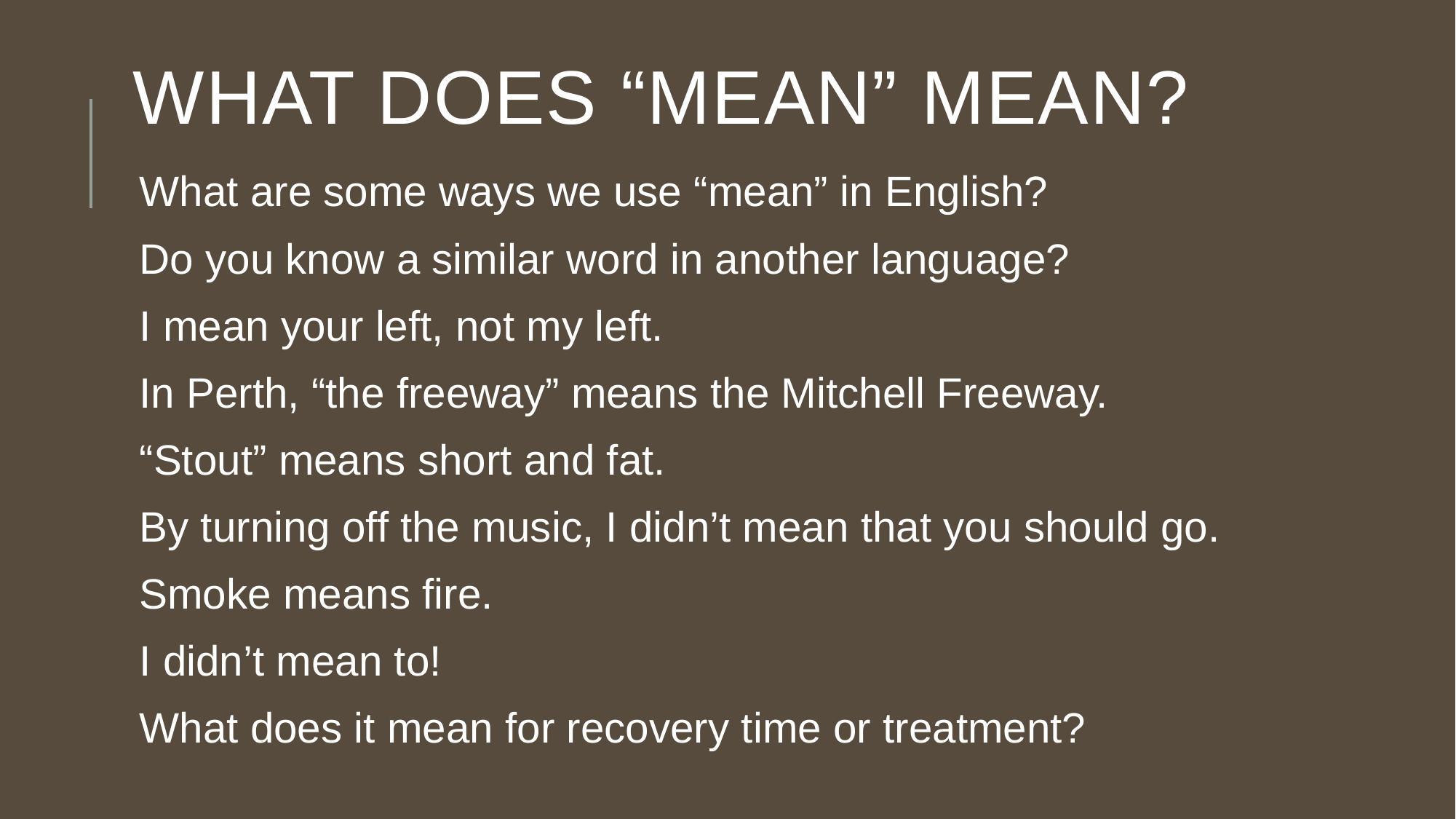

# What does “mean” mean?
What are some ways we use “mean” in English?
Do you know a similar word in another language?
I mean your left, not my left.
In Perth, “the freeway” means the Mitchell Freeway.
“Stout” means short and fat.
By turning off the music, I didn’t mean that you should go.
Smoke means fire.
I didn’t mean to!
What does it mean for recovery time or treatment?